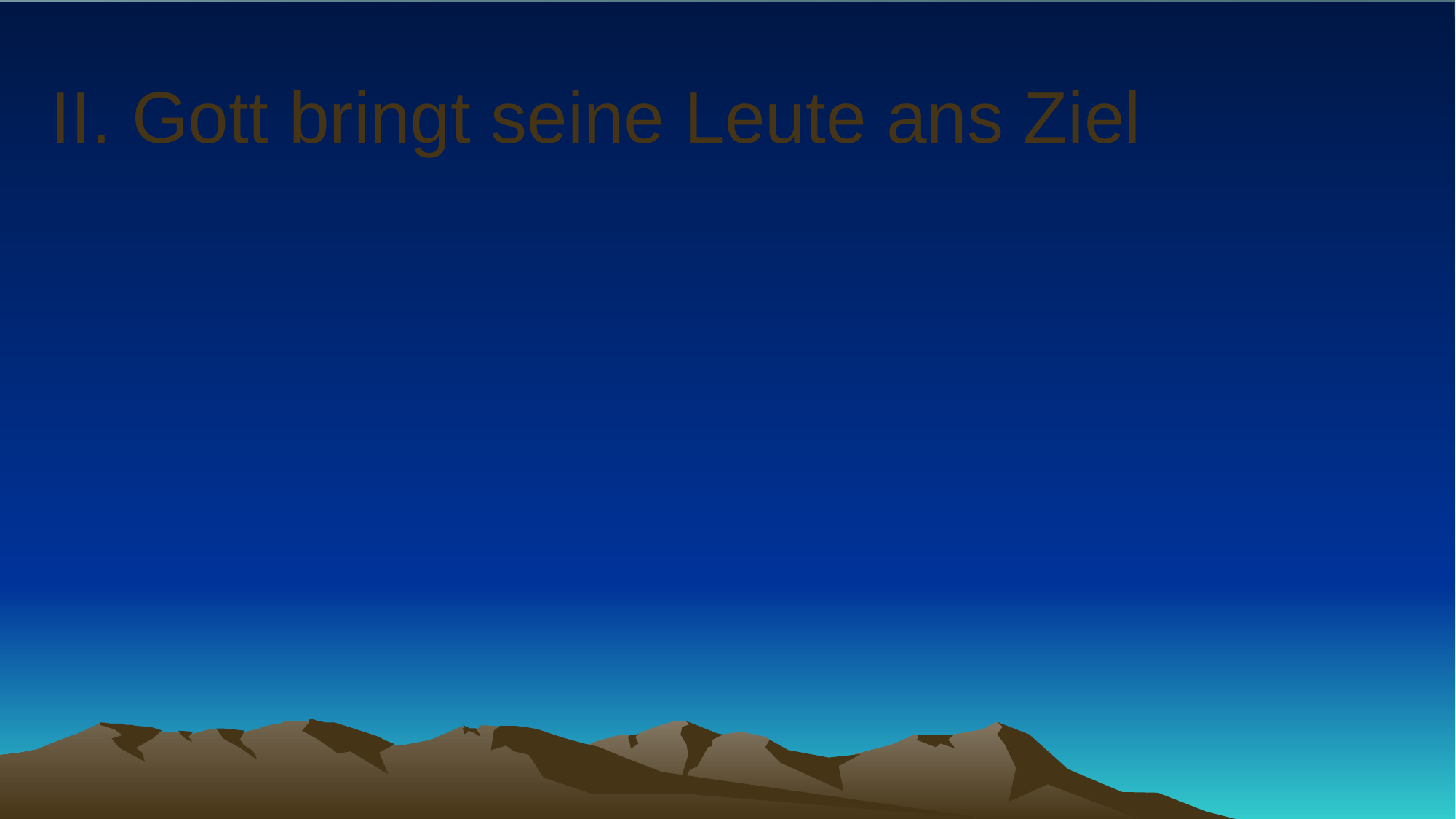

# II. Gott bringt seine Leute ans Ziel